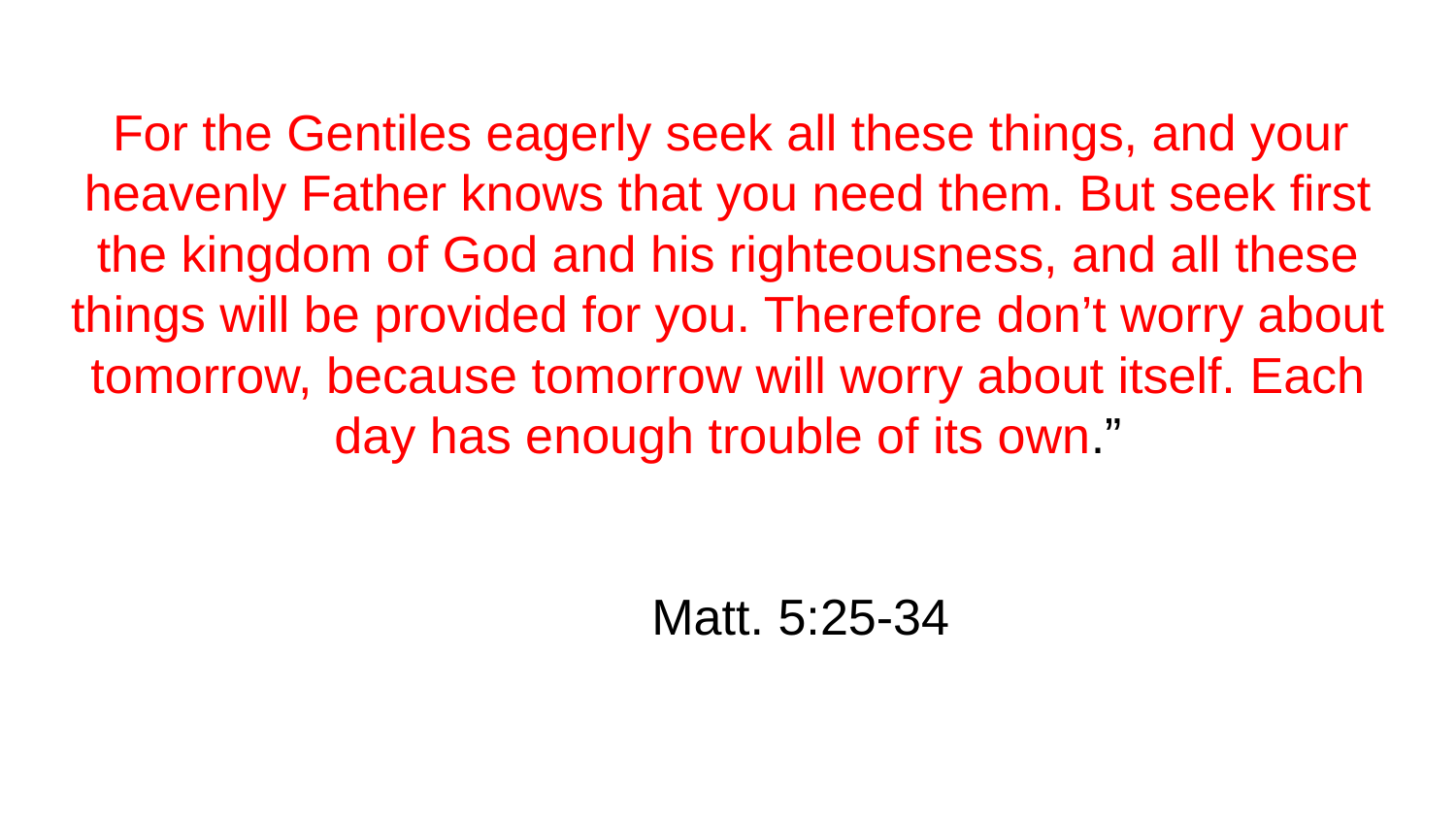

#
 For the Gentiles eagerly seek all these things, and your heavenly Father knows that you need them. But seek first the kingdom of God and his righteousness, and all these things will be provided for you. Therefore don’t worry about tomorrow, because tomorrow will worry about itself. Each day has enough trouble of its own.”

										Matt. 5:25-34